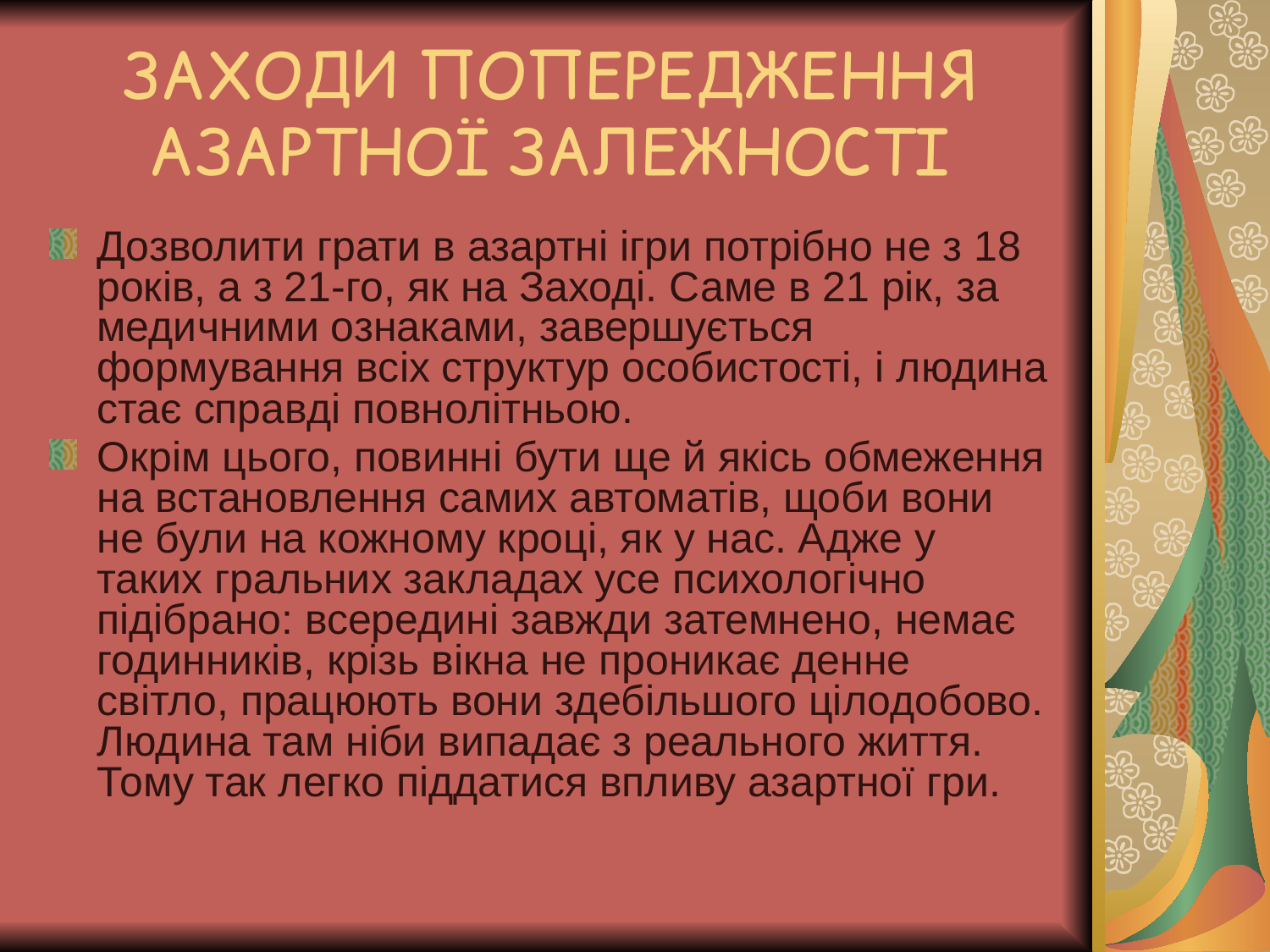

# ЗАХОДИ ПОПЕРЕДЖЕННЯ АЗАРТНОЇ ЗАЛЕЖНОСТІ
Дозволити грати в азартні ігри потрібно не з 18 років, а з 21-го, як на Заході. Саме в 21 рік, за медичними ознаками, завершується формування всіх структур особистості, і людина стає справді повнолітньою.
Окрім цього, повинні бути ще й якісь обмеження на встановлення самих автоматів, щоби вони не були на кожному кроці, як у нас. Адже у таких гральних закладах усе психологічно підібрано: всередині завжди затемнено, немає годинників, крізь вікна не проникає денне світло, працюють вони здебільшого цілодобово. Людина там ніби випадає з реального життя. Тому так легко піддатися впливу азартної гри.